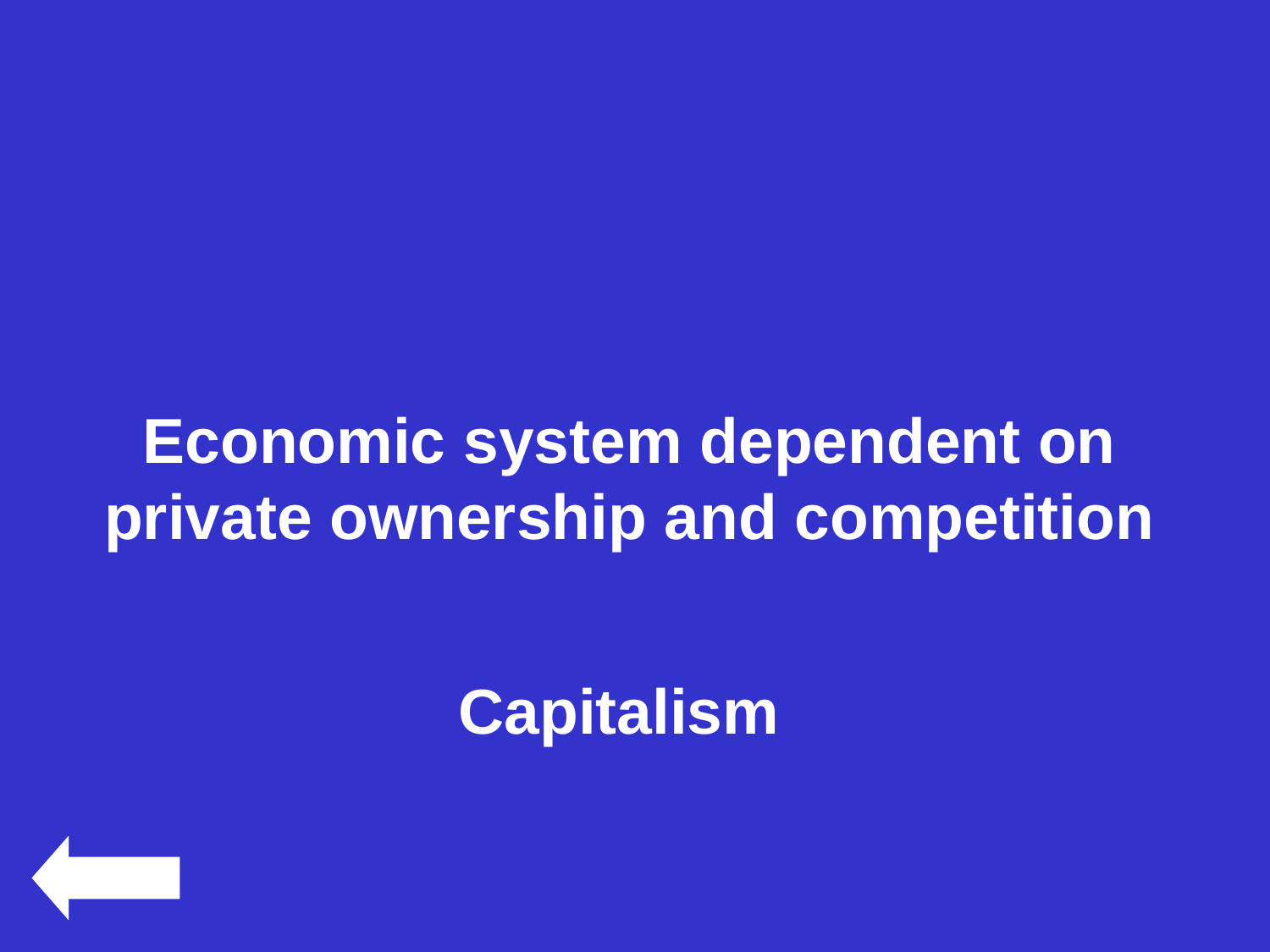

#
Economic system dependent on private ownership and competition
Capitalism